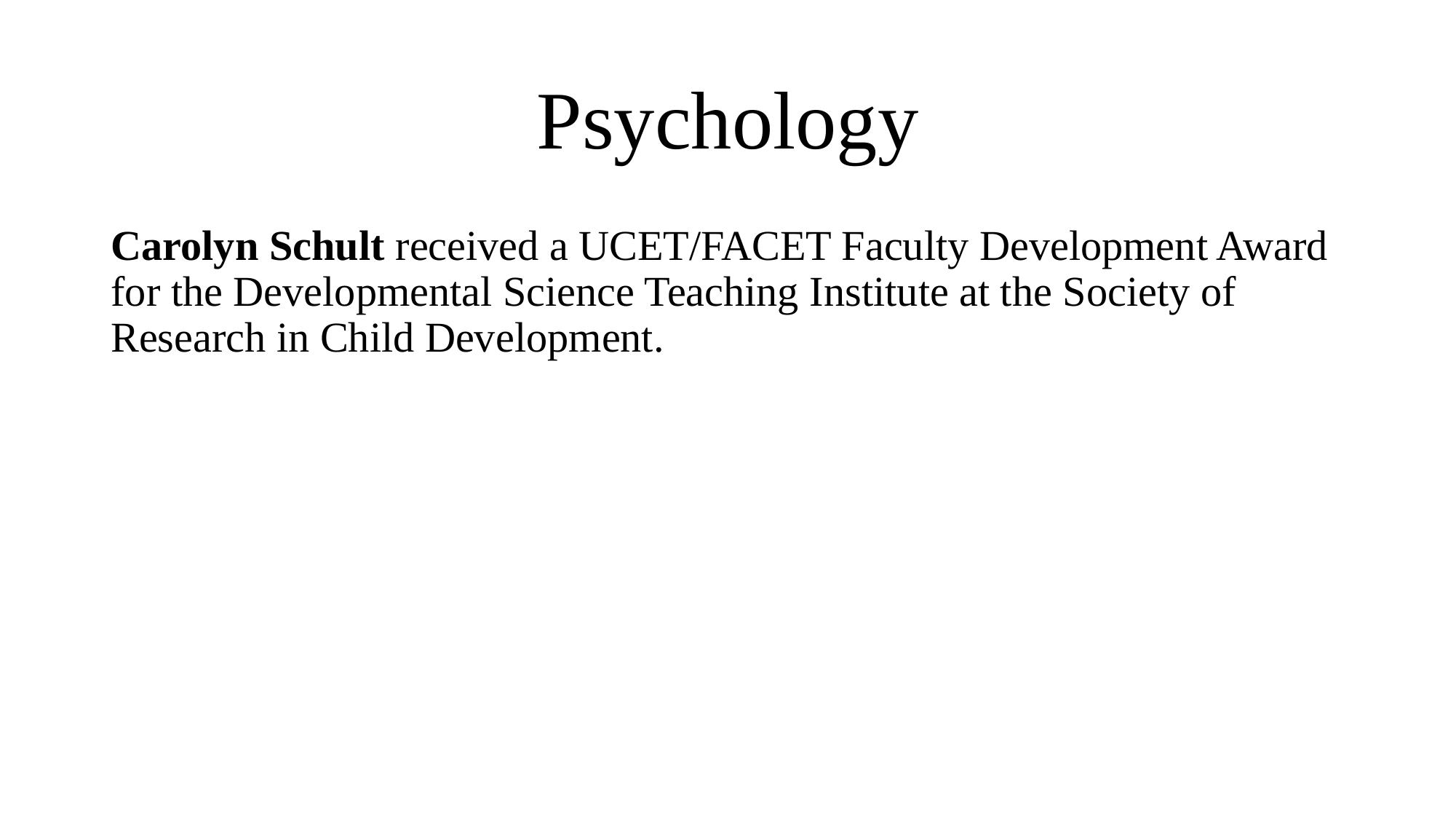

# Psychology
Carolyn Schult received a UCET/FACET Faculty Development Award for the Developmental Science Teaching Institute at the Society of Research in Child Development.